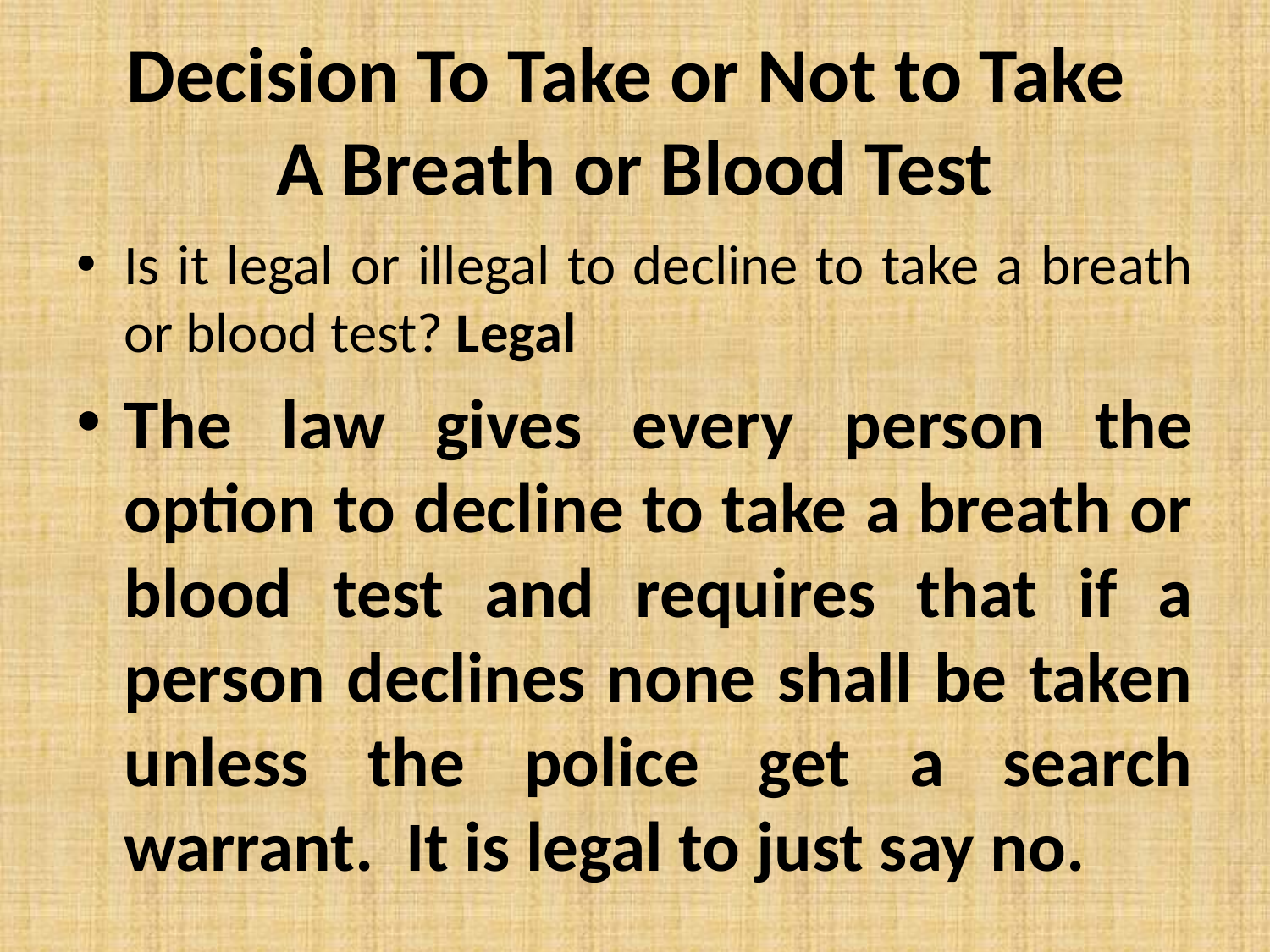

# Decision To Take or Not to Take A Breath or Blood Test
Is it legal or illegal to decline to take a breath or blood test? Legal
The law gives every person the option to decline to take a breath or blood test and requires that if a person declines none shall be taken unless the police get a search warrant.  It is legal to just say no.